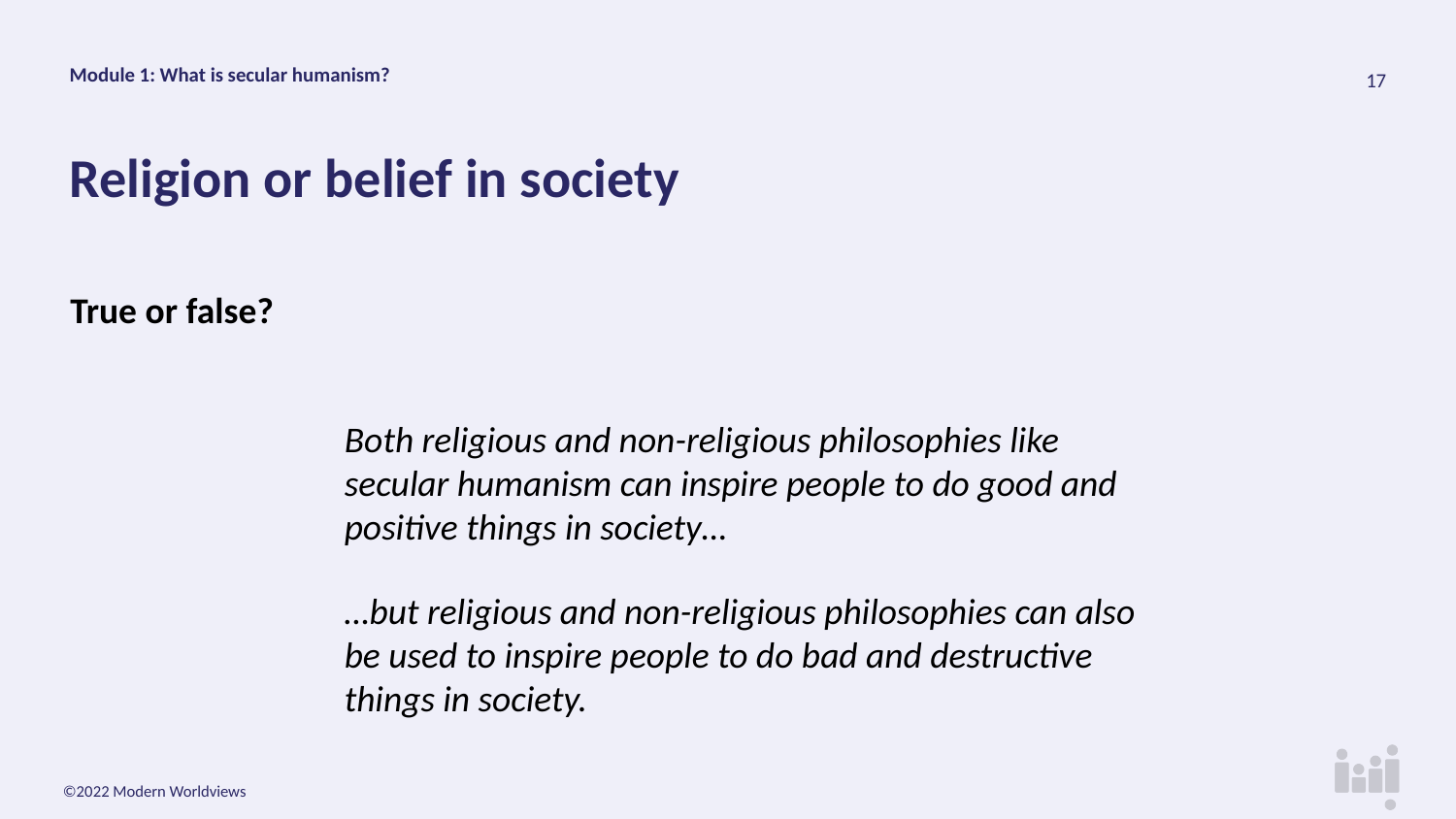

Module 1: What is secular humanism?

# Religion or belief in society
True or false?
Both religious and non-religious philosophies like secular humanism can inspire people to do good and positive things in society…
…but religious and non-religious philosophies can also be used to inspire people to do bad and destructive things in society.